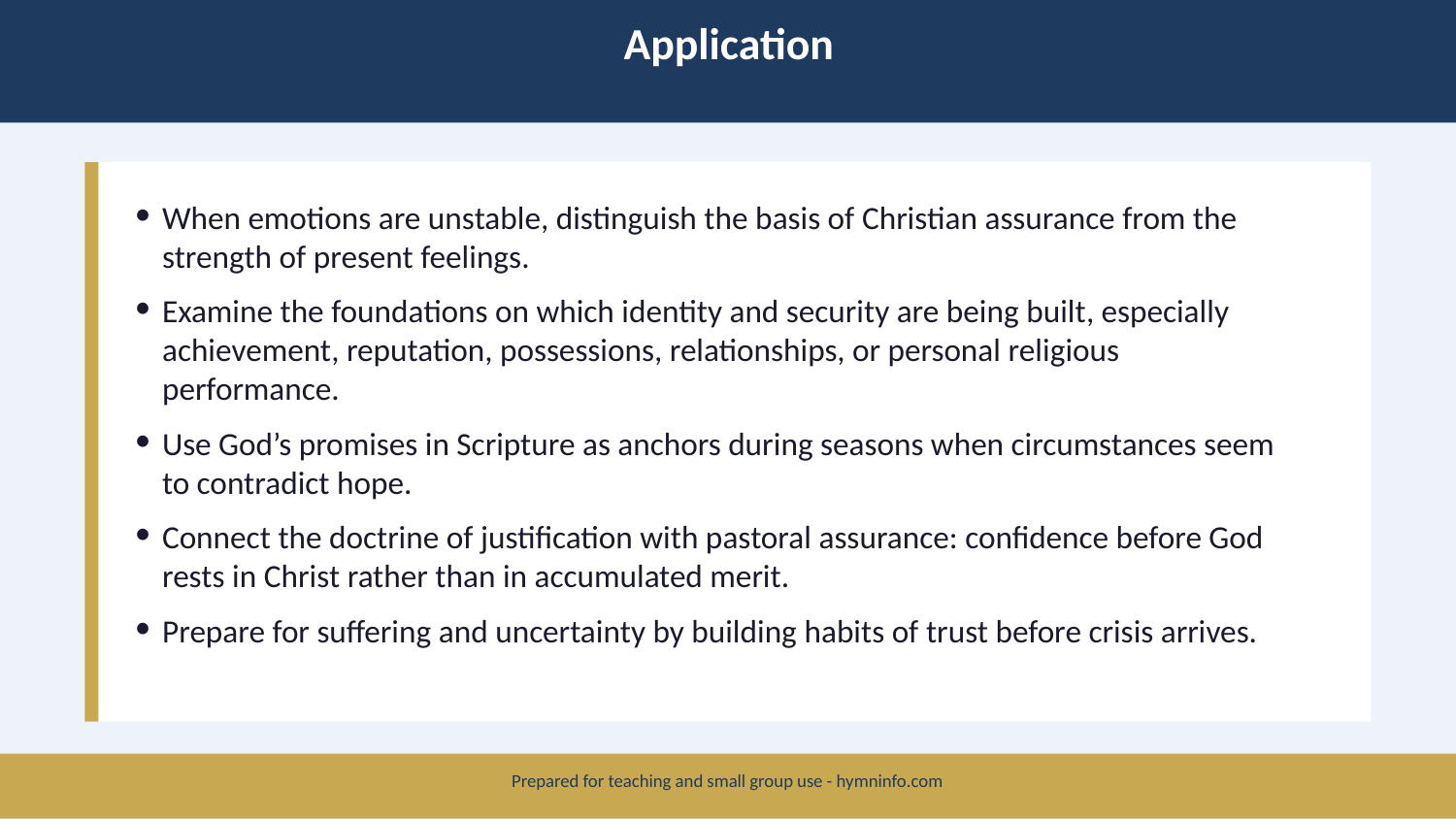

Application

When emotions are unstable, distinguish the basis of Christian assurance from the strength of present feelings.
Examine the foundations on which identity and security are being built, especially achievement, reputation, possessions, relationships, or personal religious performance.
Use God’s promises in Scripture as anchors during seasons when circumstances seem to contradict hope.
Connect the doctrine of justification with pastoral assurance: confidence before God rests in Christ rather than in accumulated merit.
Prepare for suffering and uncertainty by building habits of trust before crisis arrives.

Prepared for teaching and small group use - hymninfo.com